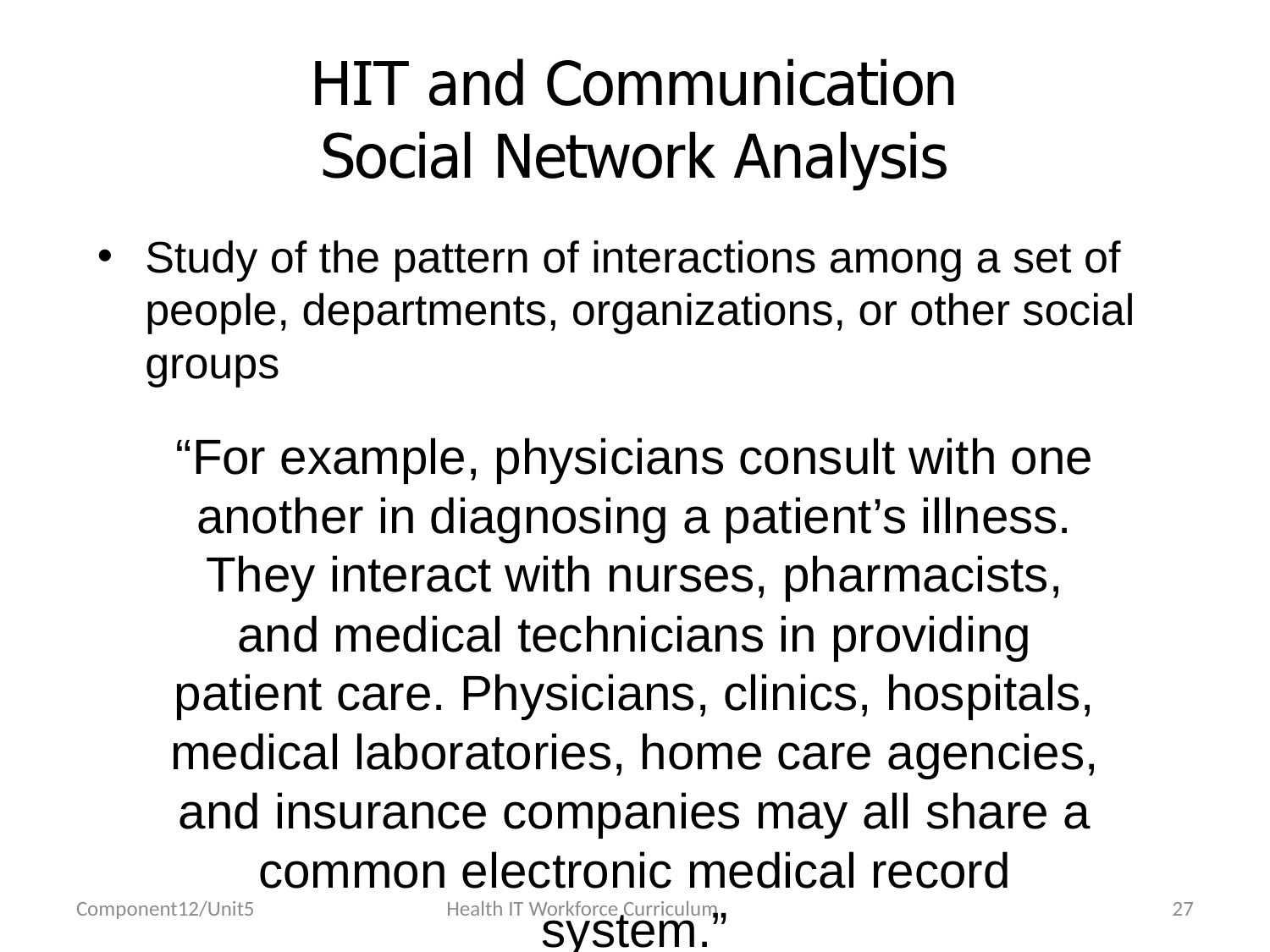

# HIT and Communication Social Network Analysis
Study of the pattern of interactions among a set of people, departments, organizations, or other social groups
“For example, physicians consult with one another in diagnosing a patient’s illness. They interact with nurses, pharmacists, and medical technicians in providing patient care. Physicians, clinics, hospitals, medical laboratories, home care agencies, and insurance companies may all share a common electronic medical record system.”
Anderson, 2002
Component12/Unit5
Health IT Workforce Curriculum
27